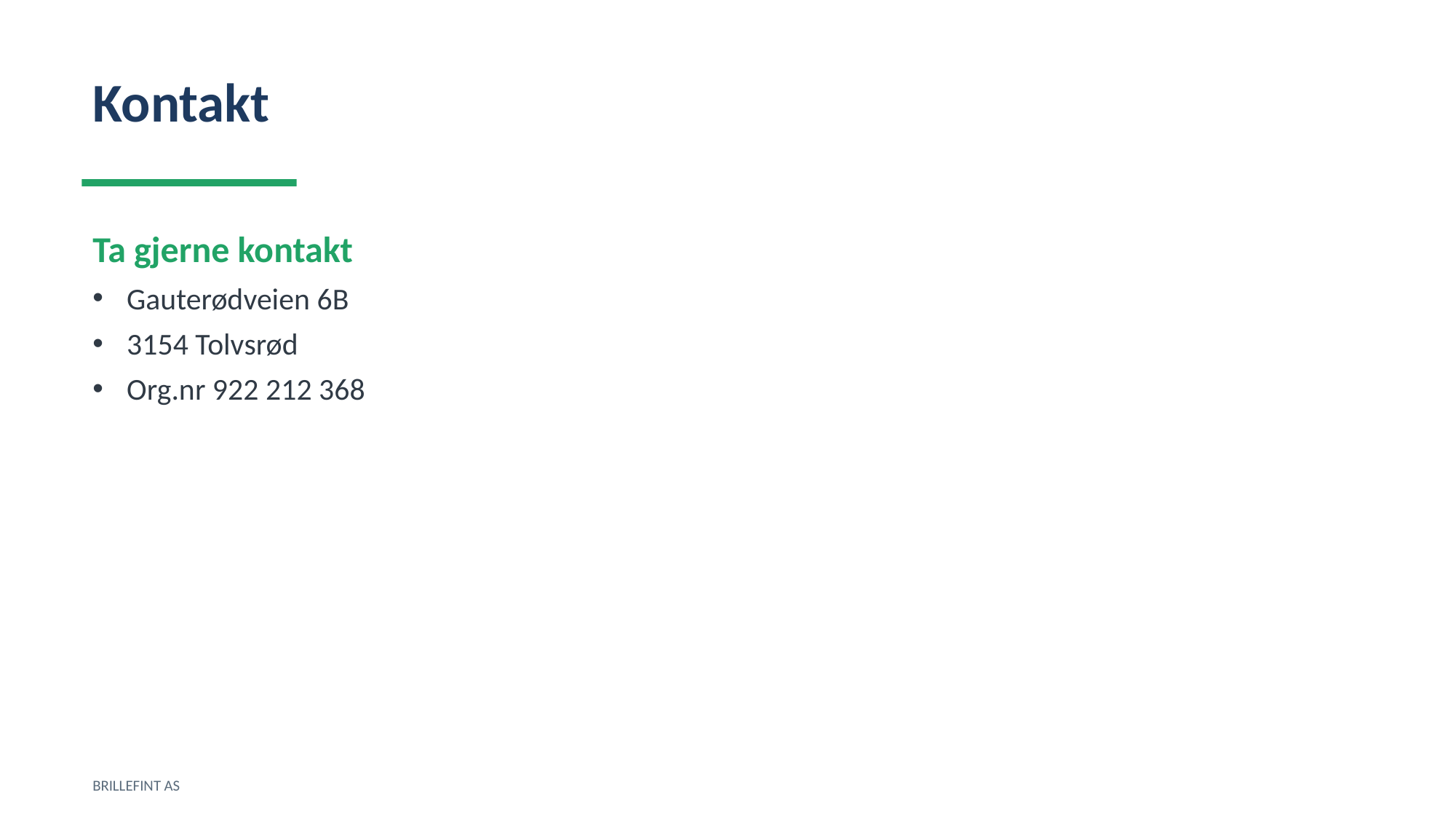

Kontakt

Ta gjerne kontakt
Gauterødveien 6B
3154 Tolvsrød
Org.nr 922 212 368
BRILLEFINT AS